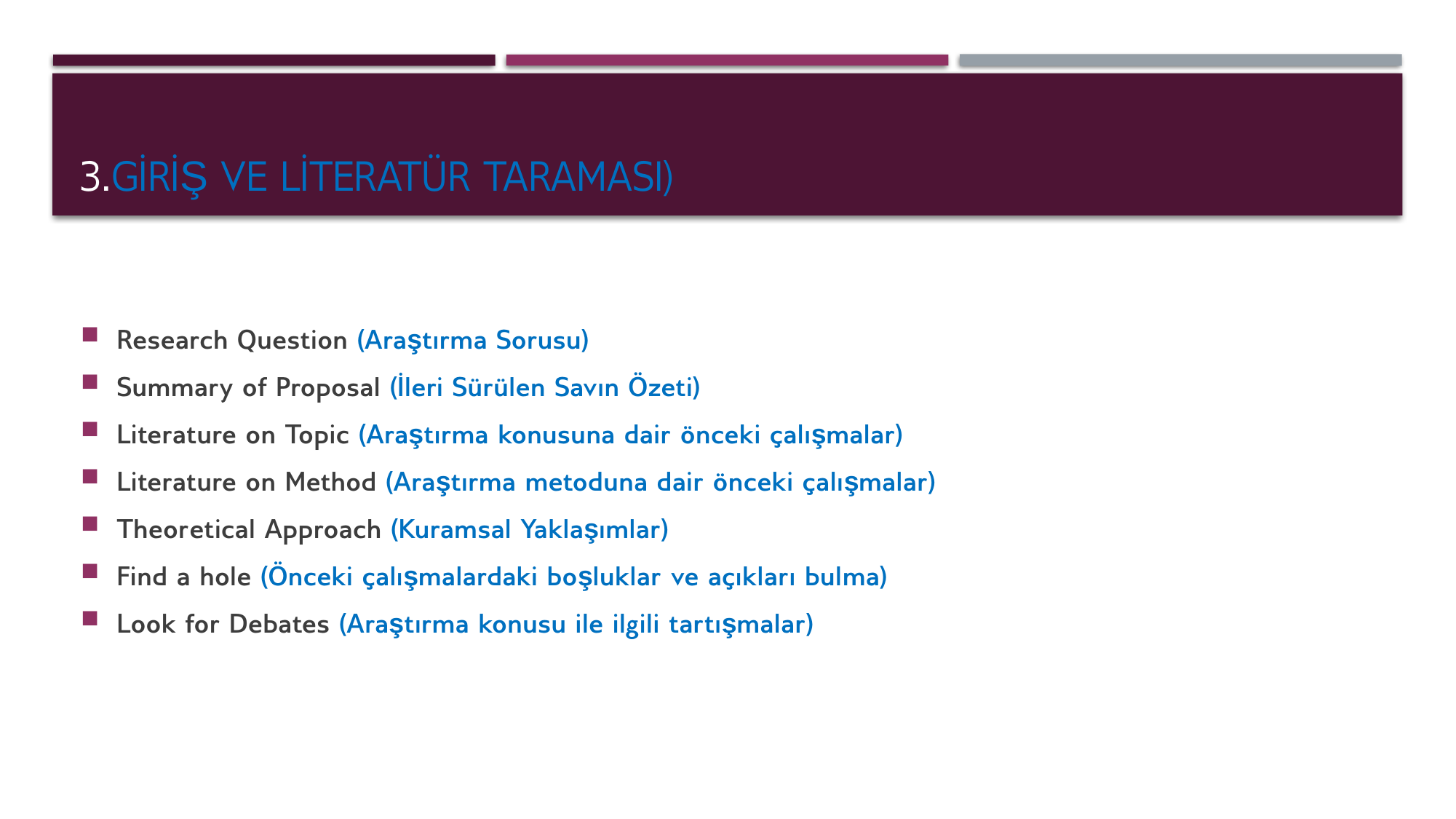

# 3.GİRİŞ ve Literatür taraması)
Research Question (Araştırma Sorusu)
Summary of Proposal (İleri Sürülen Savın Özeti)
Literature on Topic (Araştırma konusuna dair önceki çalışmalar)
Literature on Method (Araştırma metoduna dair önceki çalışmalar)
Theoretical Approach (Kuramsal Yaklaşımlar)
Find a hole (Önceki çalışmalardaki boşluklar ve açıkları bulma)
Look for Debates (Araştırma konusu ile ilgili tartışmalar)